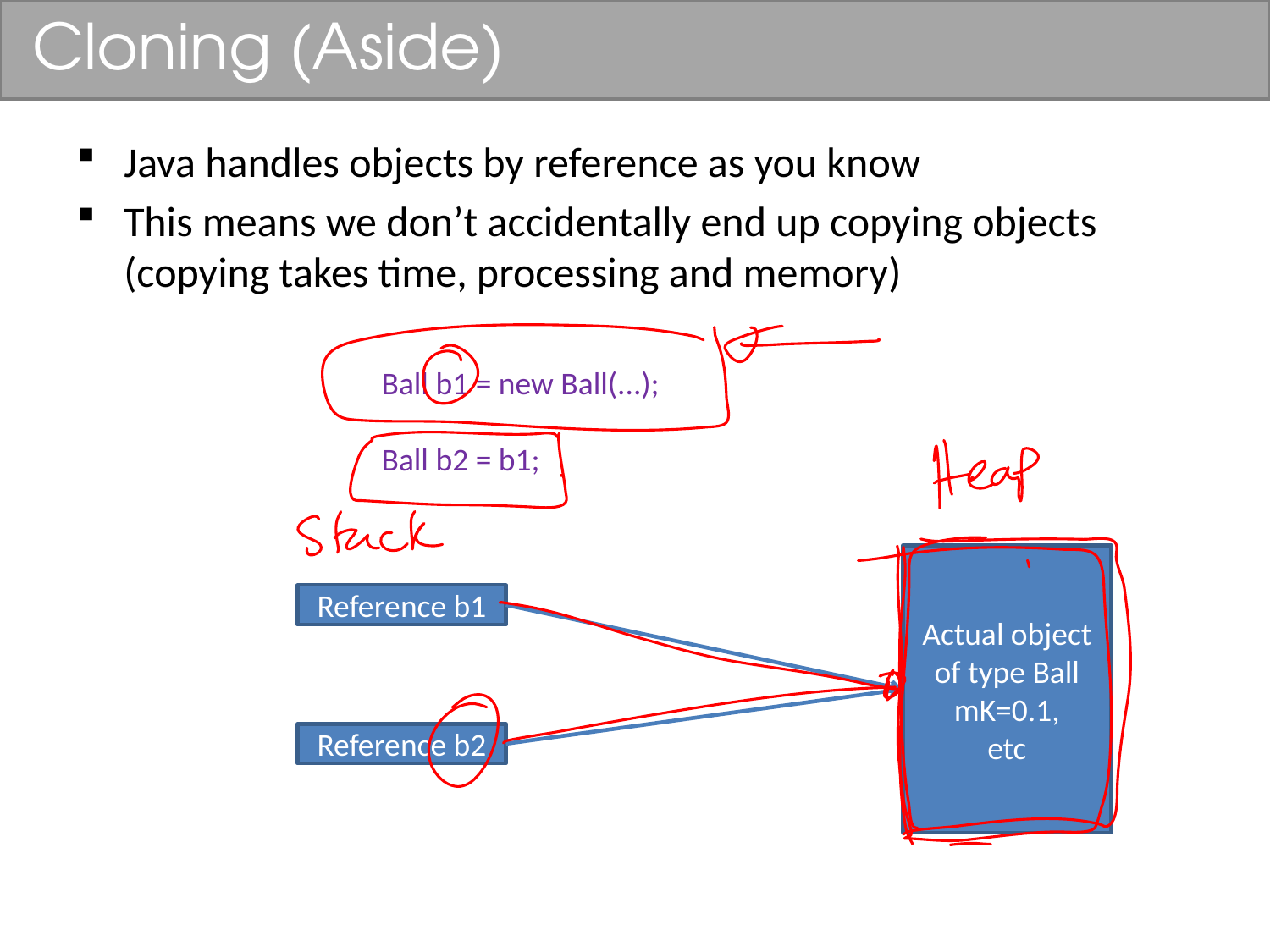

# Cloning (Aside)
Java handles objects by reference as you know
This means we don’t accidentally end up copying objects (copying takes time, processing and memory)
Ball b1 = new Ball(...);

Ball b2 = b1;
Actual object of type Ball
mK=0.1,
etc
Reference b1
Reference b2